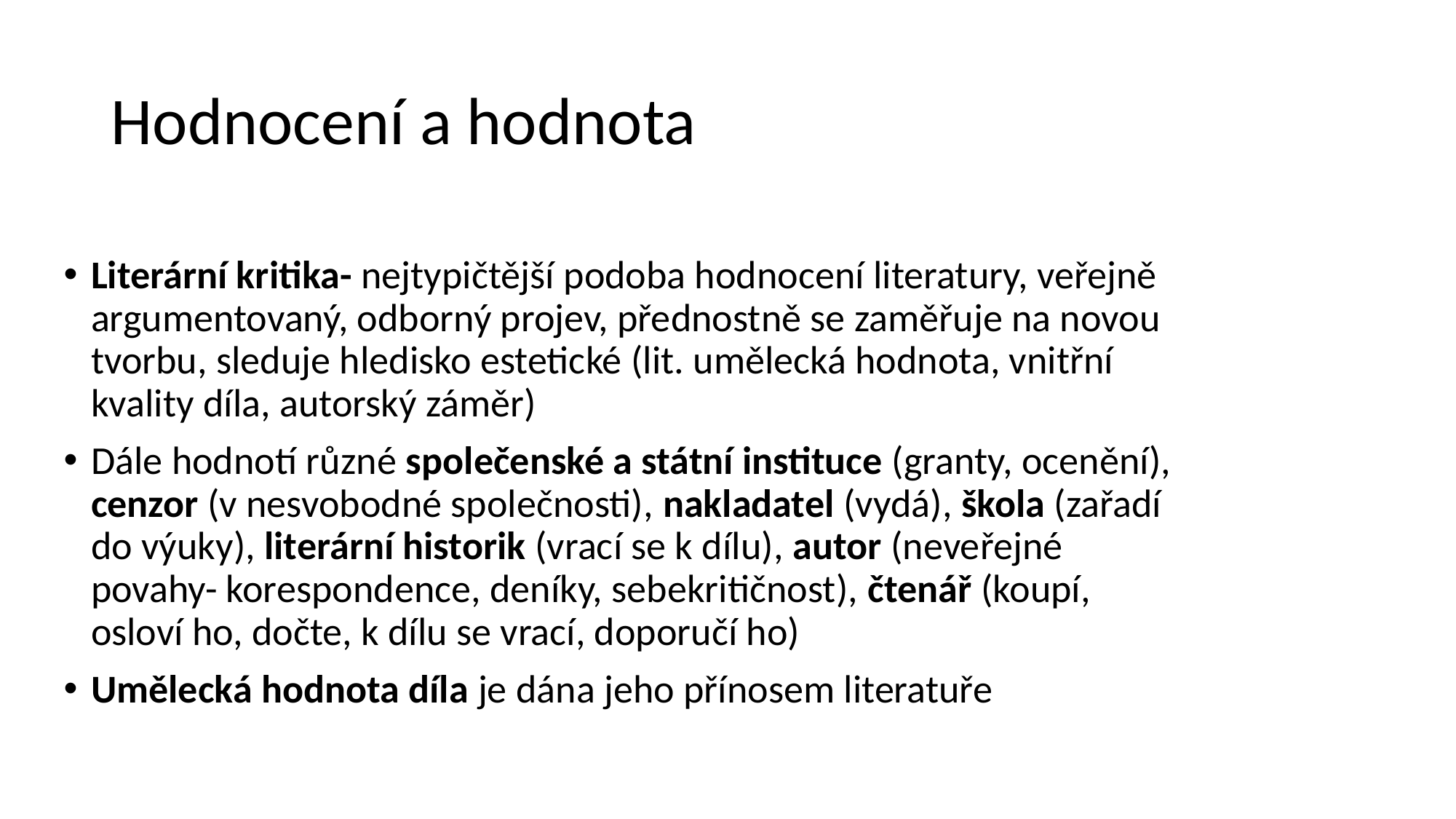

# Hodnocení a hodnota
Literární kritika- nejtypičtější podoba hodnocení literatury, veřejně argumentovaný, odborný projev, přednostně se zaměřuje na novou tvorbu, sleduje hledisko estetické (lit. umělecká hodnota, vnitřní kvality díla, autorský záměr)
Dále hodnotí různé společenské a státní instituce (granty, ocenění), cenzor (v nesvobodné společnosti), nakladatel (vydá), škola (zařadí do výuky), literární historik (vrací se k dílu), autor (neveřejné povahy- korespondence, deníky, sebekritičnost), čtenář (koupí, osloví ho, dočte, k dílu se vrací, doporučí ho)
Umělecká hodnota díla je dána jeho přínosem literatuře